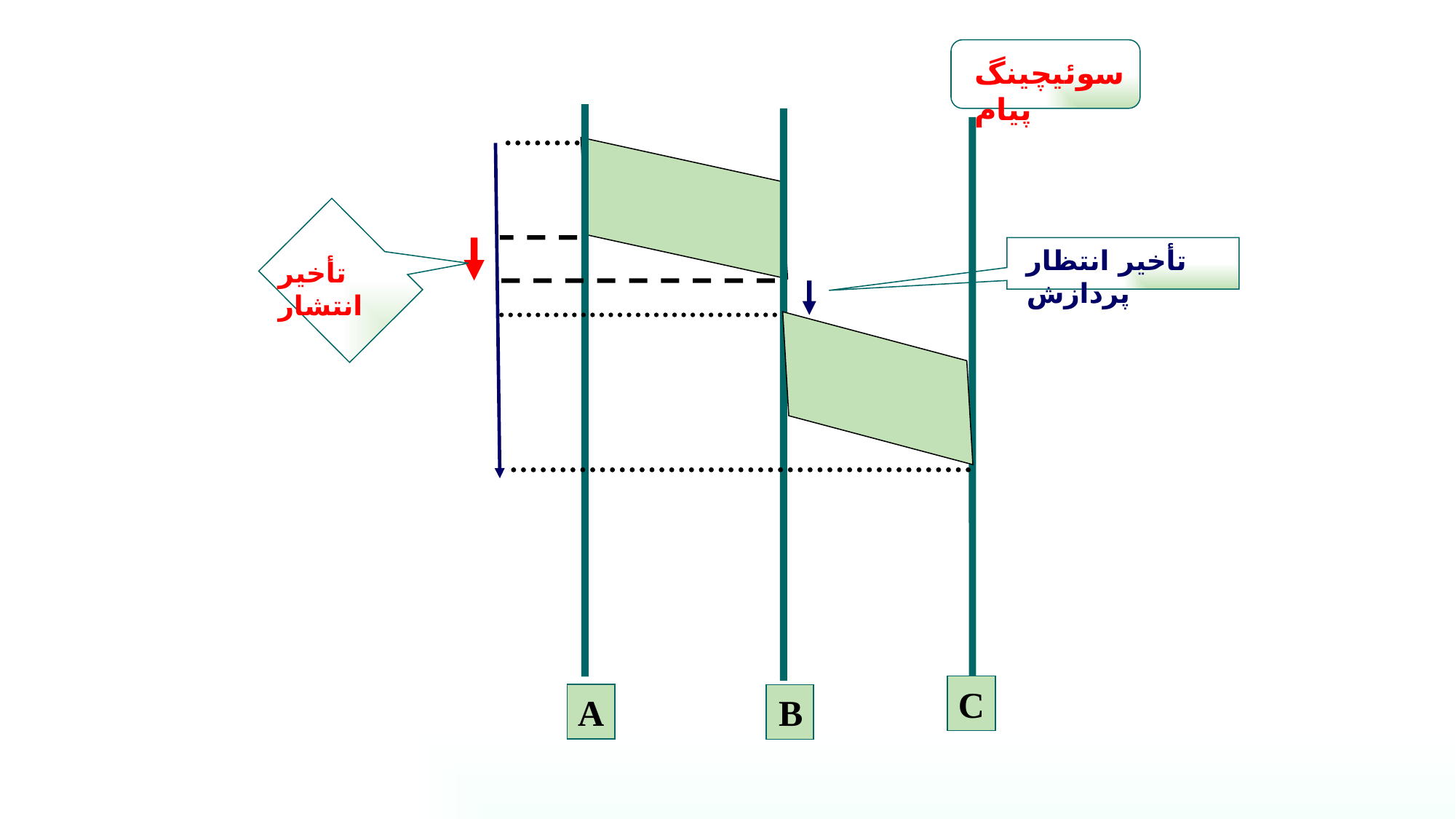

سوئيچينگ پيام

C
B
A

تأخير انتظار پردازش
تأخير انتشار